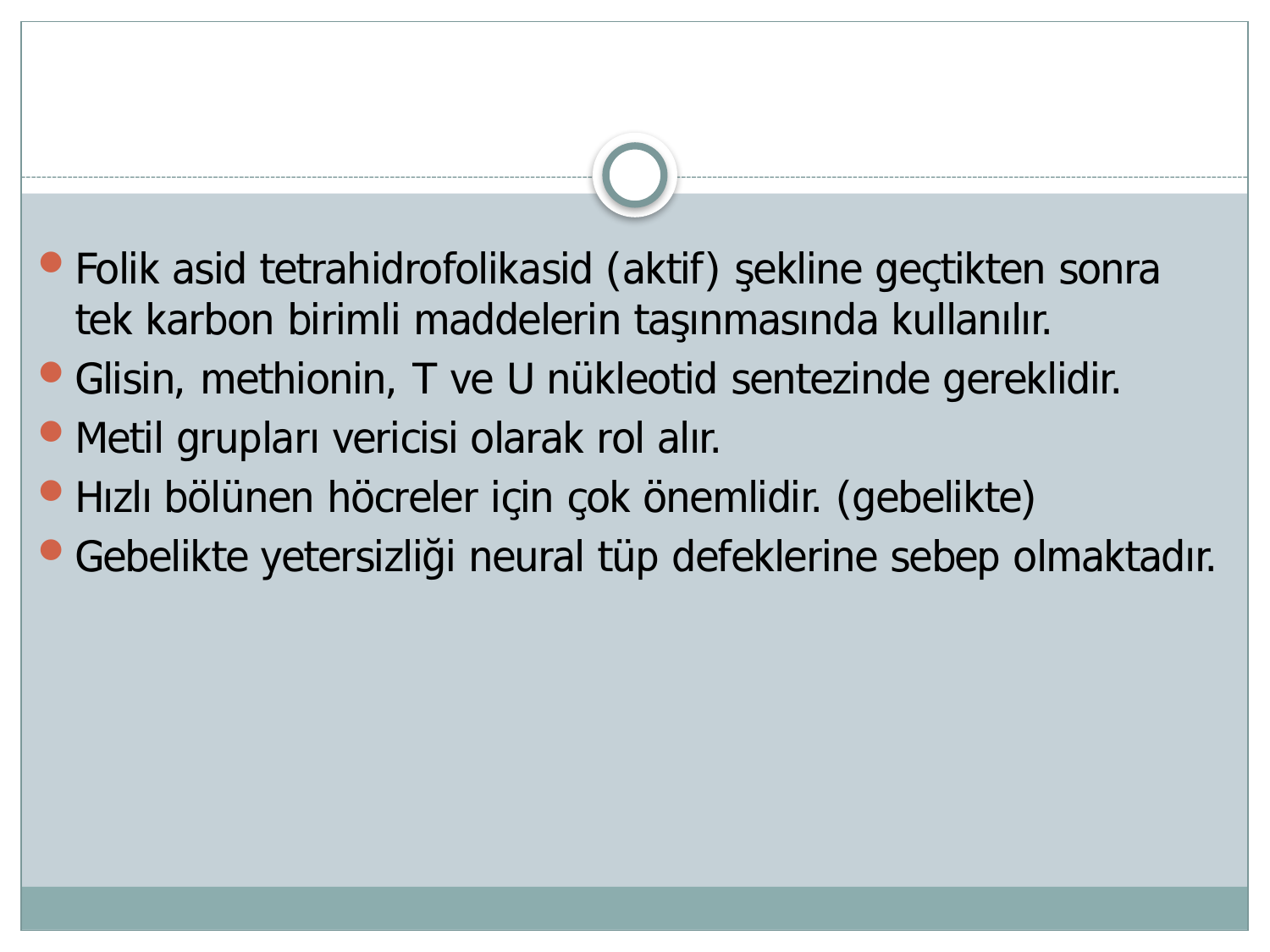

#

Folik asid tetrahidrofolikasid (aktif) şekline geçtikten sonra tek karbon birimli maddelerin taşınmasında kullanılır.
Glisin, methionin, T ve U nükleotid sentezinde gereklidir.
Metil grupları vericisi olarak rol alır.
Hızlı bölünen höcreler için çok önemlidir. (gebelikte)
Gebelikte yetersizliği neural tüp defeklerine sebep olmaktadır.